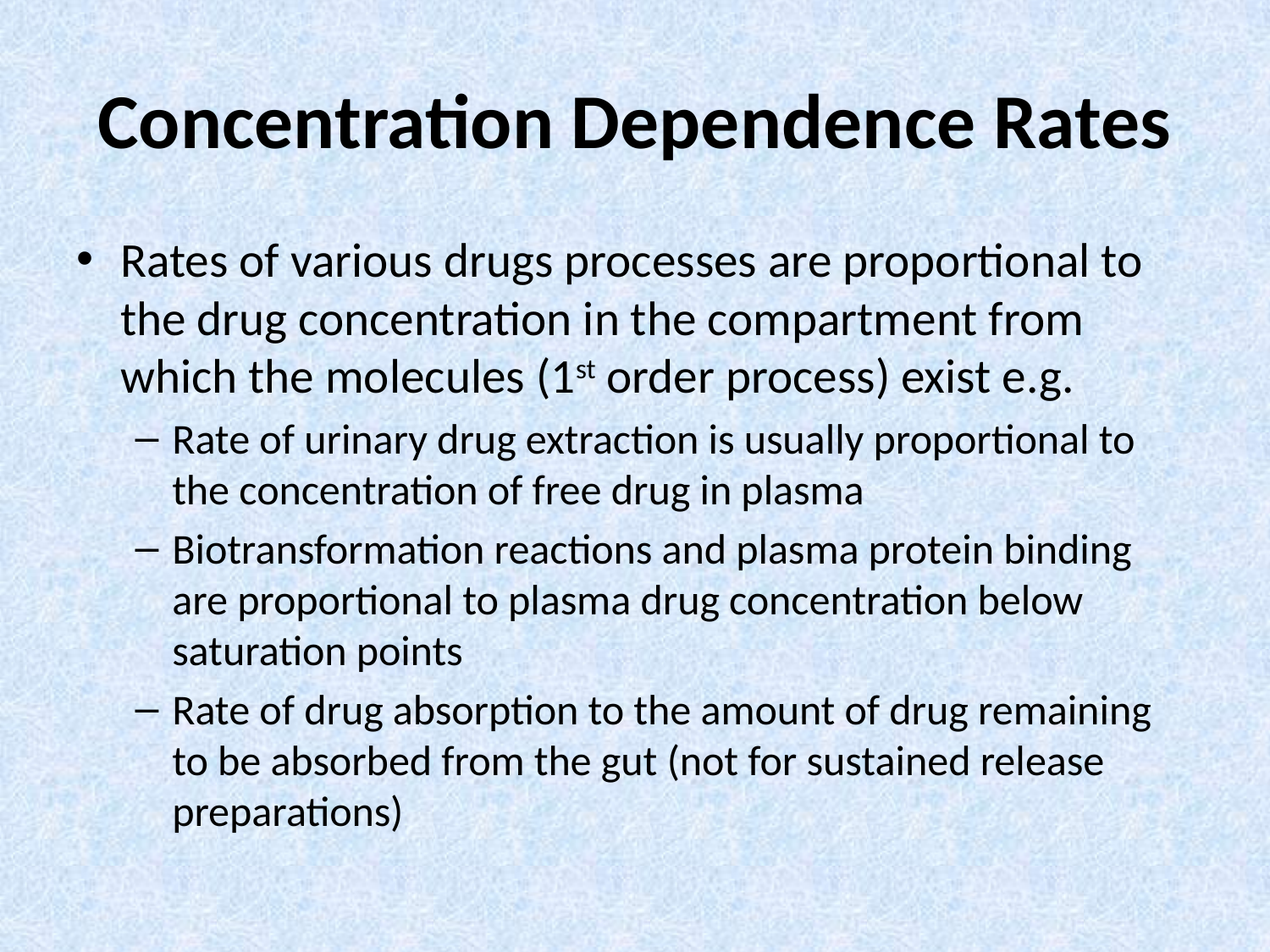

# Concentration Dependence Rates
Rates of various drugs processes are proportional to the drug concentration in the compartment from which the molecules (1st order process) exist e.g.
Rate of urinary drug extraction is usually proportional to the concentration of free drug in plasma
Biotransformation reactions and plasma protein binding are proportional to plasma drug concentration below saturation points
Rate of drug absorption to the amount of drug remaining to be absorbed from the gut (not for sustained release preparations)